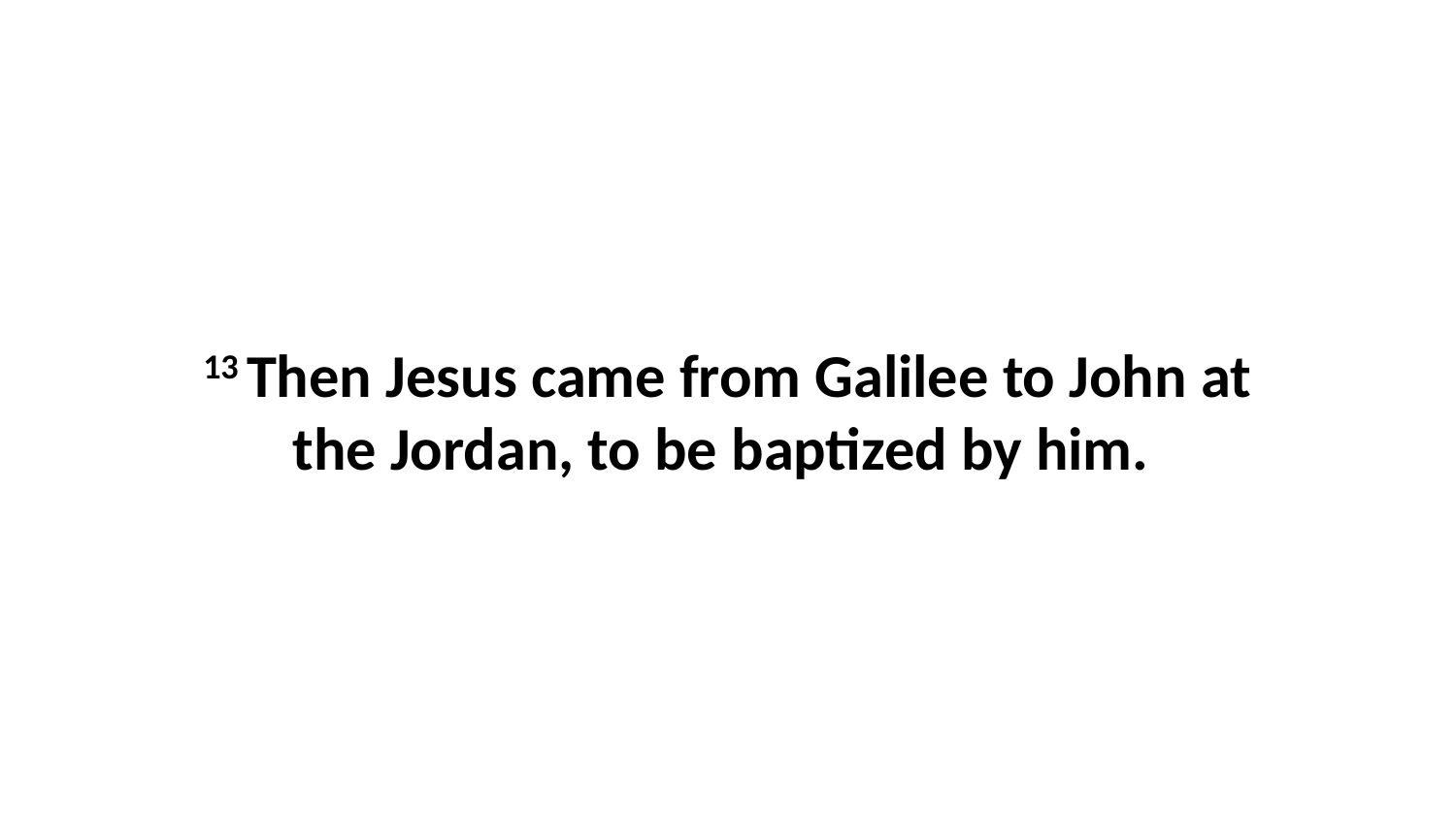

13 Then Jesus came from Galilee to John at the Jordan, to be baptized by him.